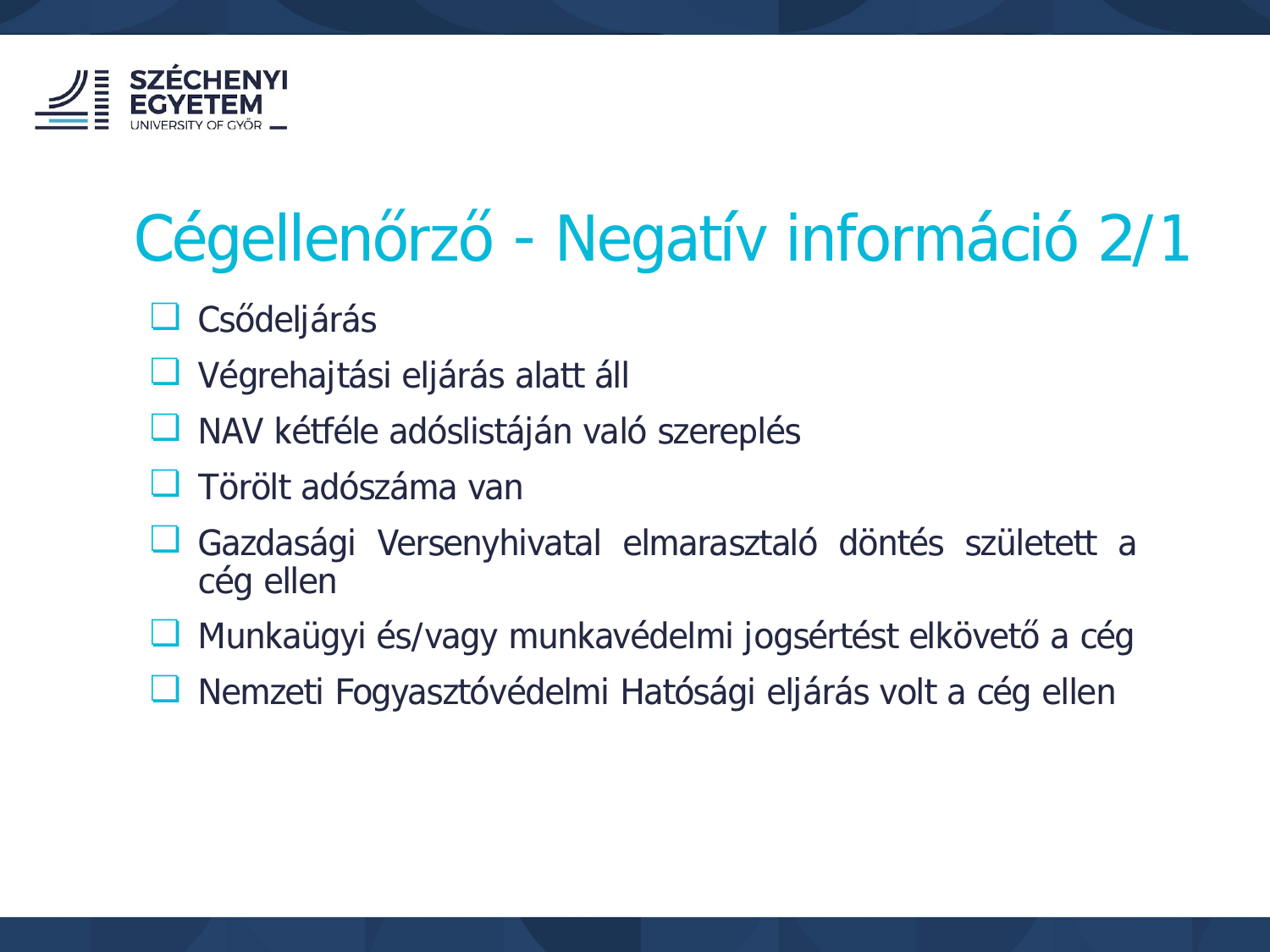

Cégellenőrző - Negatív információ 2/1
Csődeljárás
Végrehajtási eljárás alatt áll
NAV kétféle adóslistáján való szereplés
Törölt adószáma van
Gazdasági Versenyhivatal elmarasztaló döntés született a cég ellen
Munkaügyi és/vagy munkavédelmi jogsértést elkövető a cég
Nemzeti Fogyasztóvédelmi Hatósági eljárás volt a cég ellen